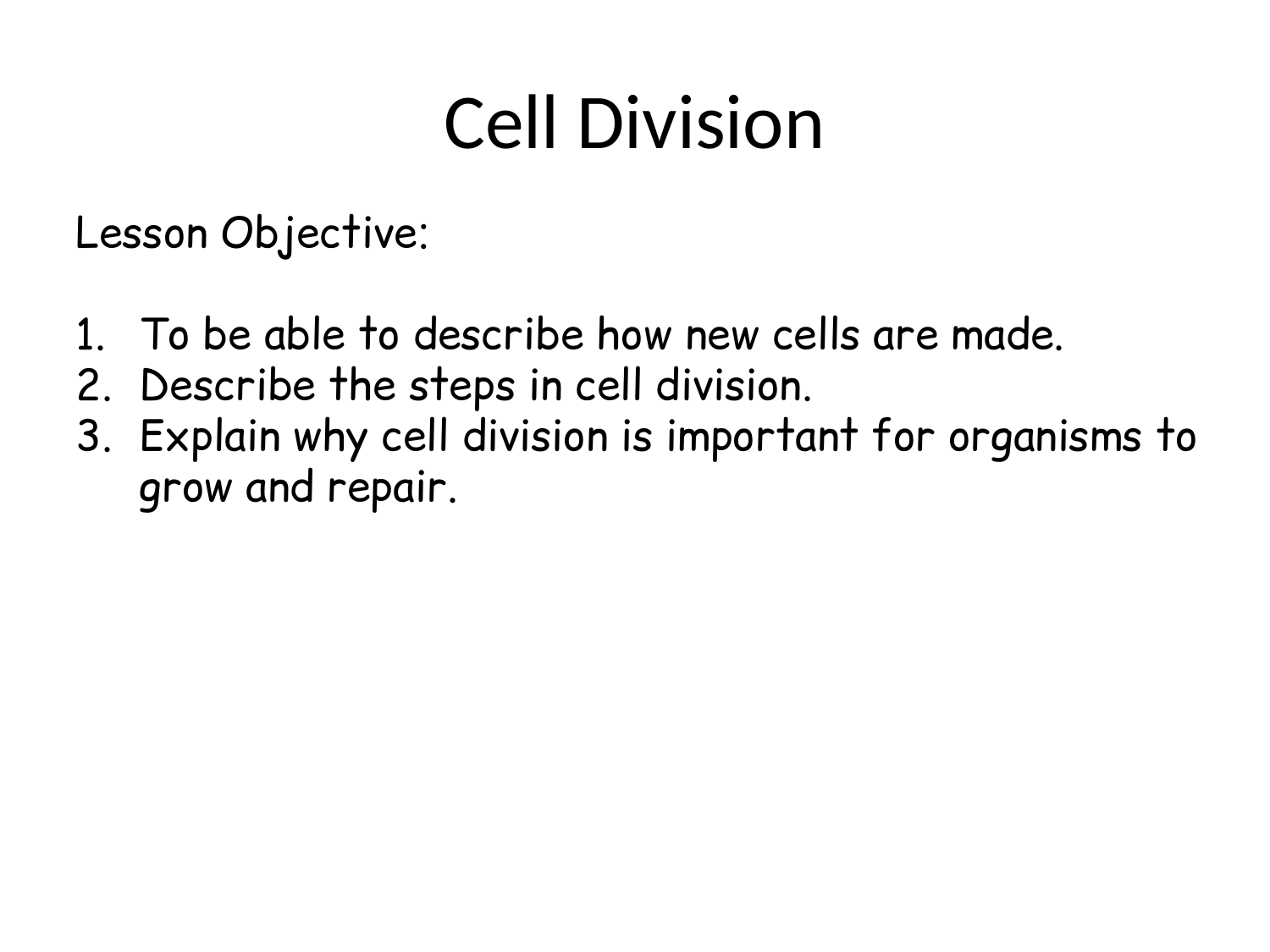

# Cell Division
Lesson Objective:

To be able to describe how new cells are made.
Describe the steps in cell division.
Explain why cell division is important for organisms to grow and repair.